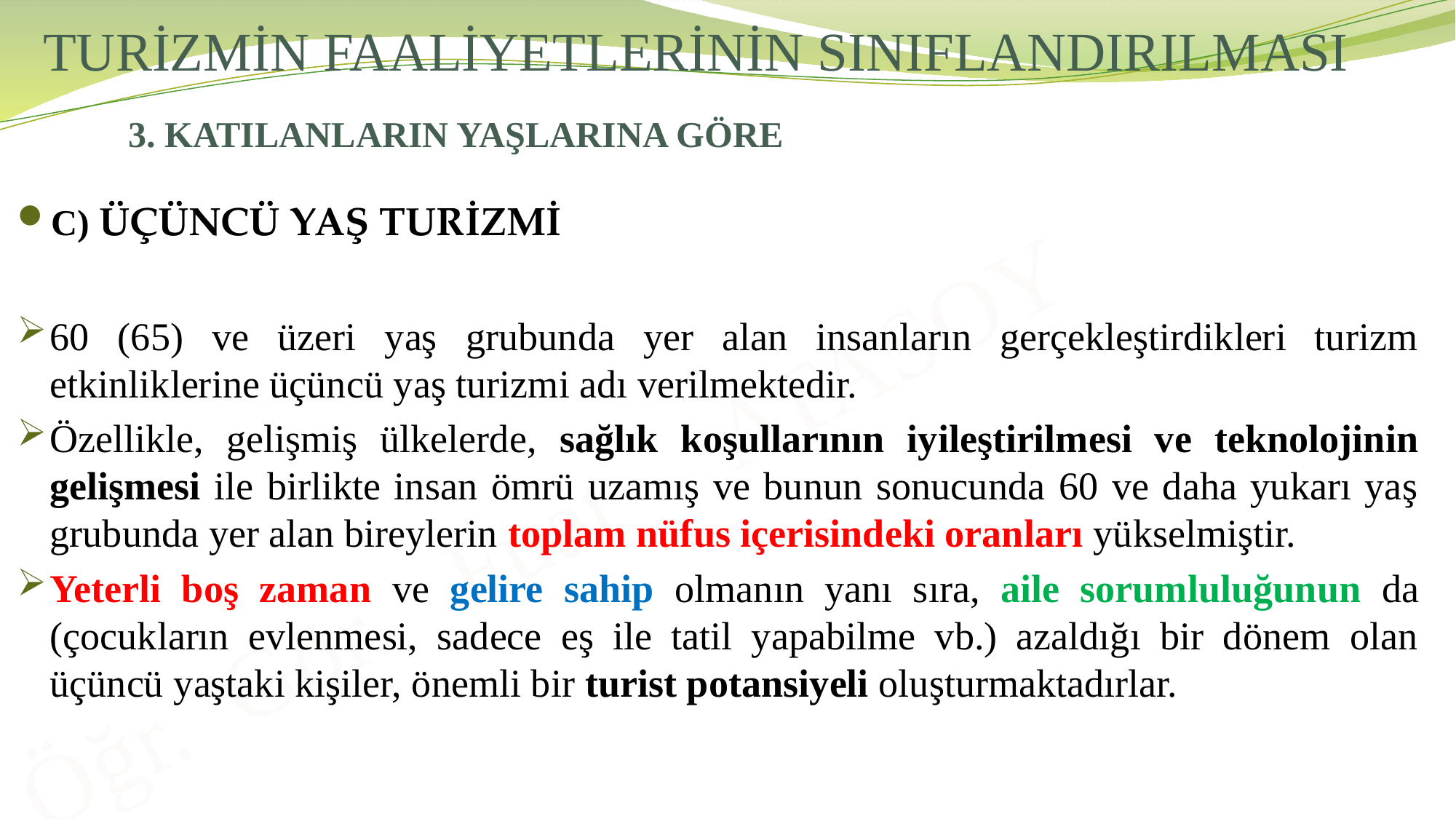

# TURİZMİN FAALİYETLERİNİN SINIFLANDIRILMASI
3. KATILANLARIN YAŞLARINA GÖRE
C) ÜÇÜNCÜ YAŞ TURİZMİ

60 (65) ve üzeri yaş grubunda yer alan insanların gerçekleştirdikleri turizm etkinliklerine üçüncü yaş turizmi adı verilmektedir.
Özellikle, gelişmiş ülkelerde, sağlık koşullarının iyileştirilmesi ve teknolojinin gelişmesi ile birlikte insan ömrü uzamış ve bunun sonucunda 60 ve daha yukarı yaş grubunda yer alan bireylerin toplam nüfus içerisindeki oranları yükselmiştir.
Yeterli boş zaman ve gelire sahip olmanın yanı sıra, aile sorumluluğunun da (çocukların evlenmesi, sadece eş ile tatil yapabilme vb.) azaldığı bir dönem olan üçüncü yaştaki kişiler, önemli bir turist potansiyeli oluşturmaktadırlar.